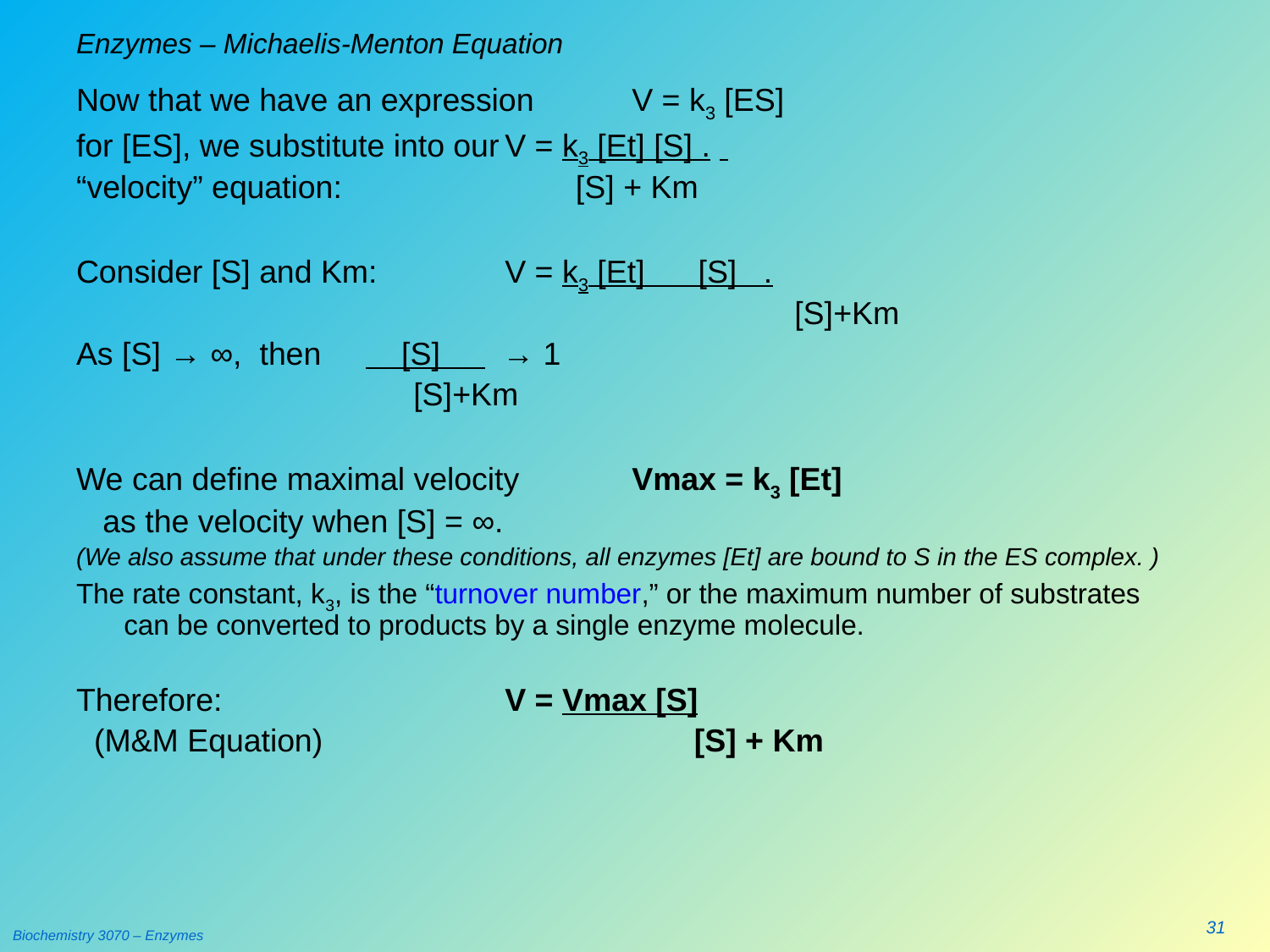

# Enzymes – Michaelis-Menton Equation
Now that we have an expression	V = k3 [ES]
for [ES], we substitute into our	V = k3 [Et] [S] .
“velocity” equation:		        [S] + Km

Consider [S] and Km:		V = k3 [Et]      [S]   .
						    [S]+Km
As [S] → ∞,  then         [S]       → 1
			    [S]+Km

We can define maximal velocity	Vmax = k3 [Et]
   as the velocity when [S] = ∞.
(We also assume that under these conditions, all enzymes [Et] are bound to S in the ES complex. )
The rate constant, k3, is the “turnover number,” or the maximum number of substrates can be converted to products by a single enzyme molecule.

Therefore:			V = Vmax [S]
  (M&M Equation)			       [S] + Km

31
Biochemistry 3070 – Enzymes